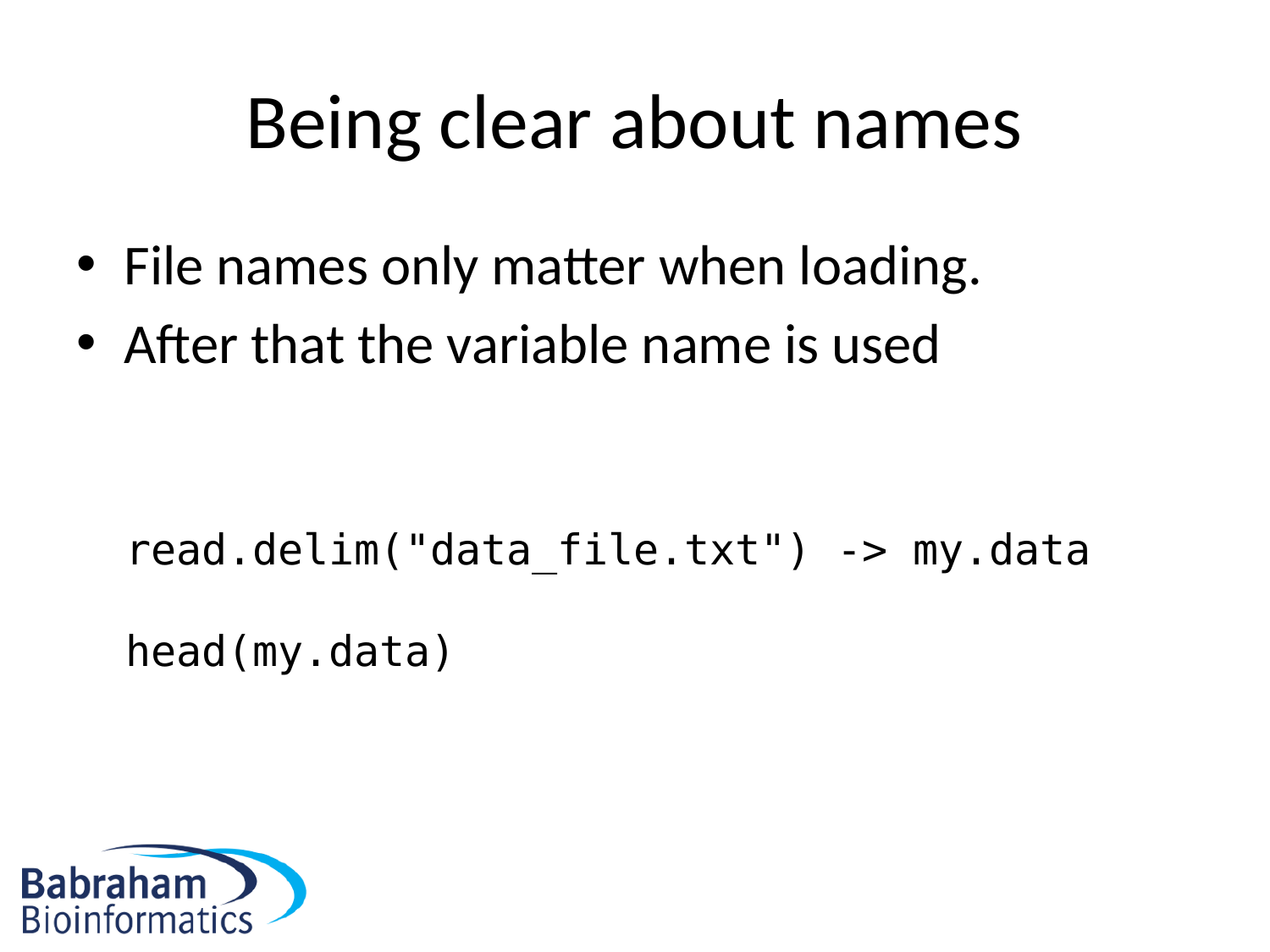

# Being clear about names
File names only matter when loading.
After that the variable name is used
read.delim("data_file.txt") -> my.data

head(my.data)